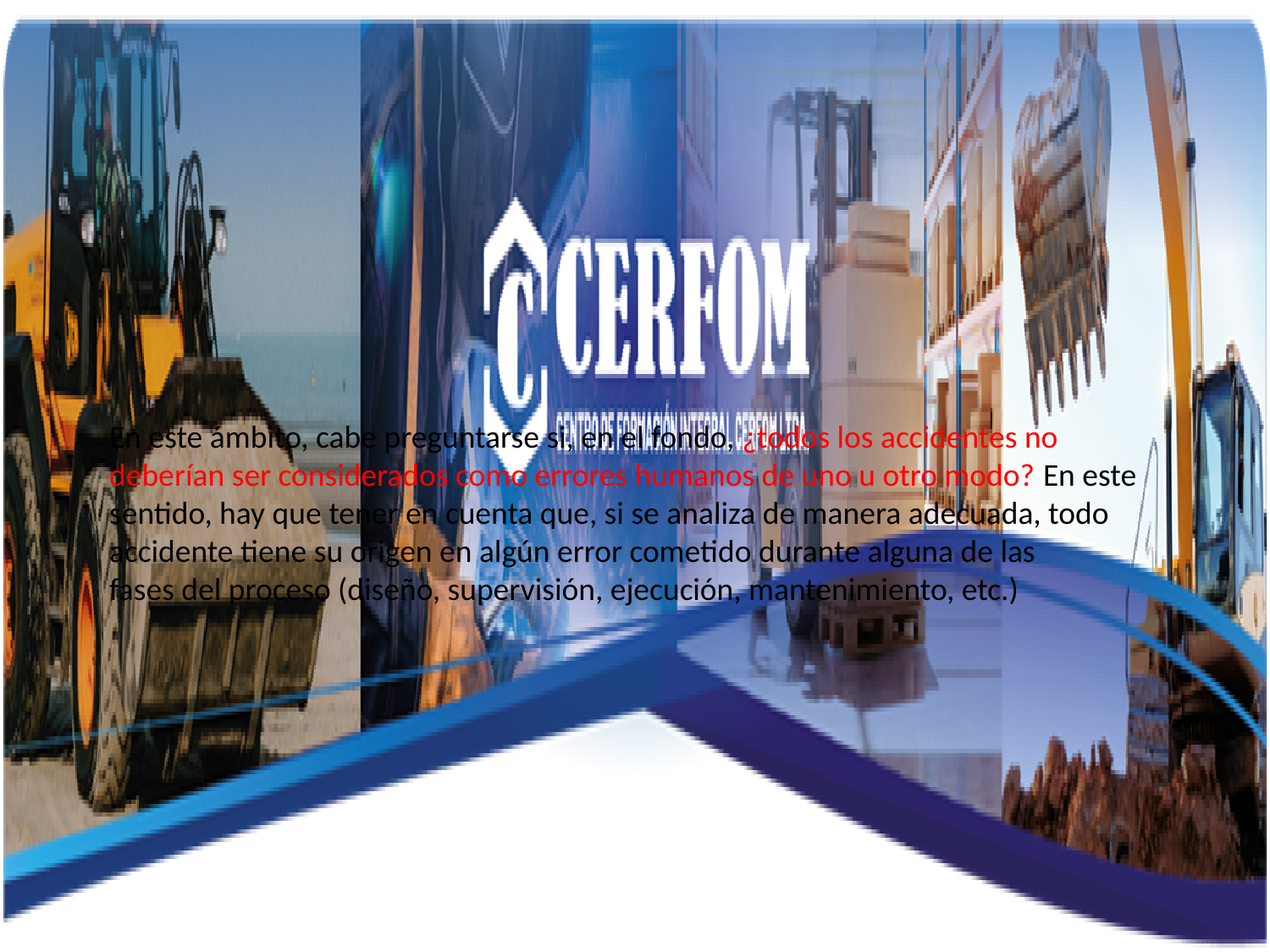

En este ámbito, cabe preguntarse si, en el fondo, ¿todos los accidentes no deberían ser considerados como errores humanos de uno u otro modo? En este sentido, hay que tener en cuenta que, si se analiza de manera adecuada, todo accidente tiene su origen en algún error cometido durante alguna de las
fases del proceso (diseño, supervisión, ejecución, mantenimiento, etc.)